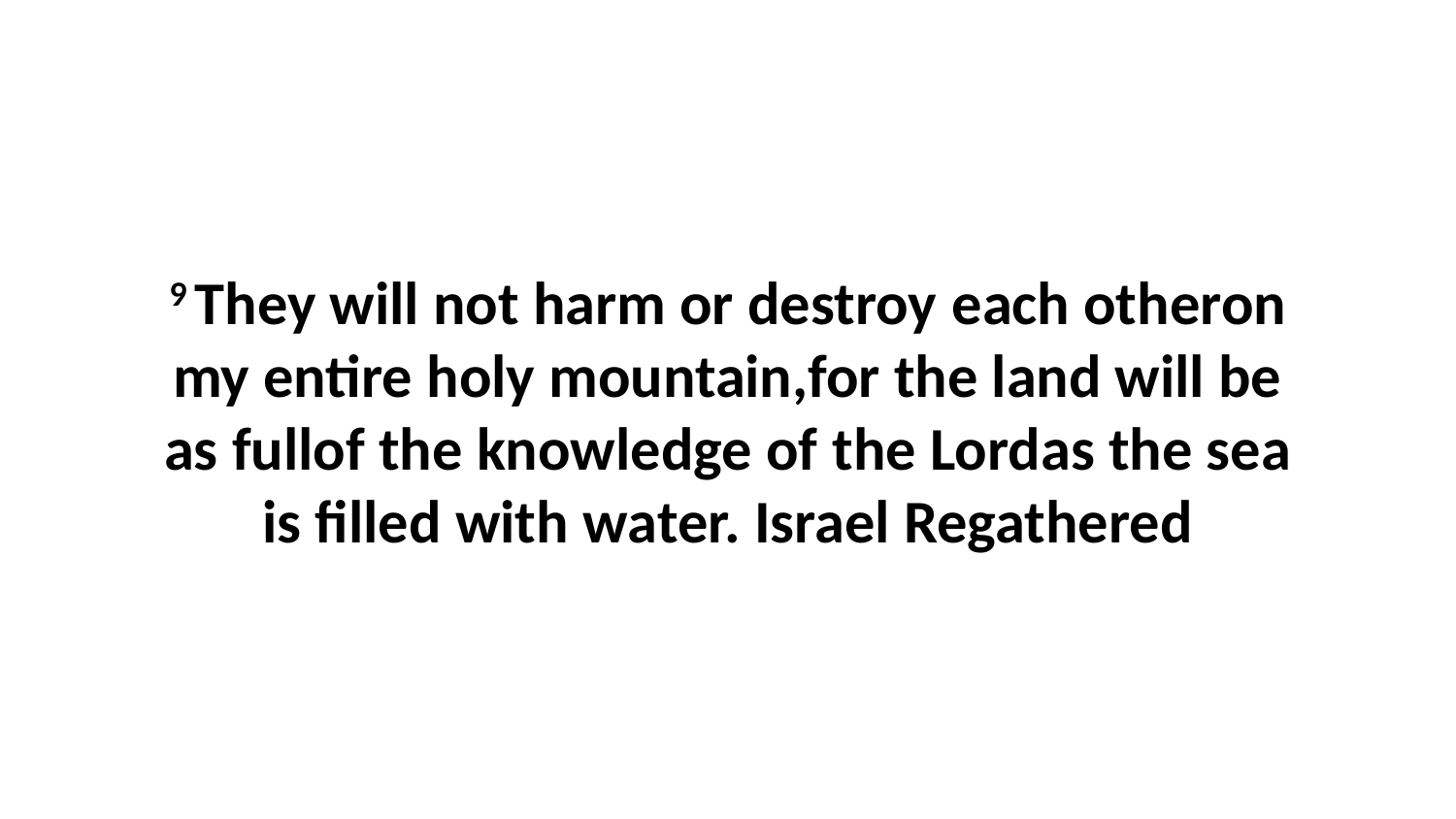

9 They will not harm or destroy each otheron my entire holy mountain,for the land will be as fullof the knowledge of the Lordas the sea is filled with water. Israel Regathered